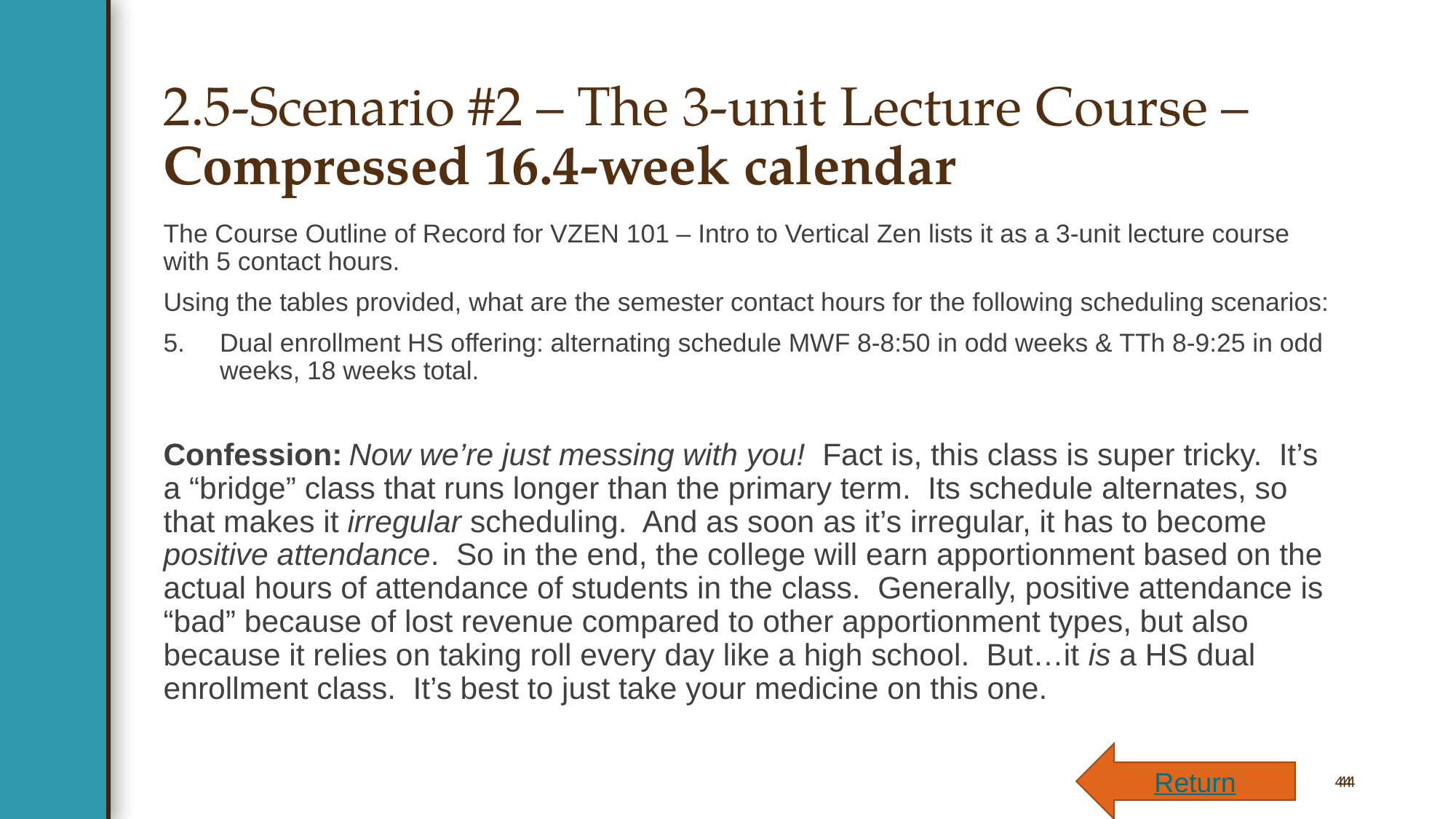

# 2.5-Scenario #2 – The 3-unit Lecture Course – Compressed 16.4-week calendar
The Course Outline of Record for VZEN 101 – Intro to Vertical Zen lists it as a 3-unit lecture course with 5 contact hours.
Using the tables provided, what are the semester contact hours for the following scheduling scenarios:
Dual enrollment HS offering: alternating schedule MWF 8-8:50 in odd weeks & TTh 8-9:25 in odd weeks, 18 weeks total.

Confession:	Now we’re just messing with you!  Fact is, this class is super tricky.  It’s a “bridge” class that runs longer than the primary term.  Its schedule alternates, so that makes it irregular scheduling.  And as soon as it’s irregular, it has to become positive attendance.  So in the end, the college will earn apportionment based on the actual hours of attendance of students in the class.  Generally, positive attendance is “bad” because of lost revenue compared to other apportionment types, but also because it relies on taking roll every day like a high school.  But…it is a HS dual enrollment class.  It’s best to just take your medicine on this one.
Return
44